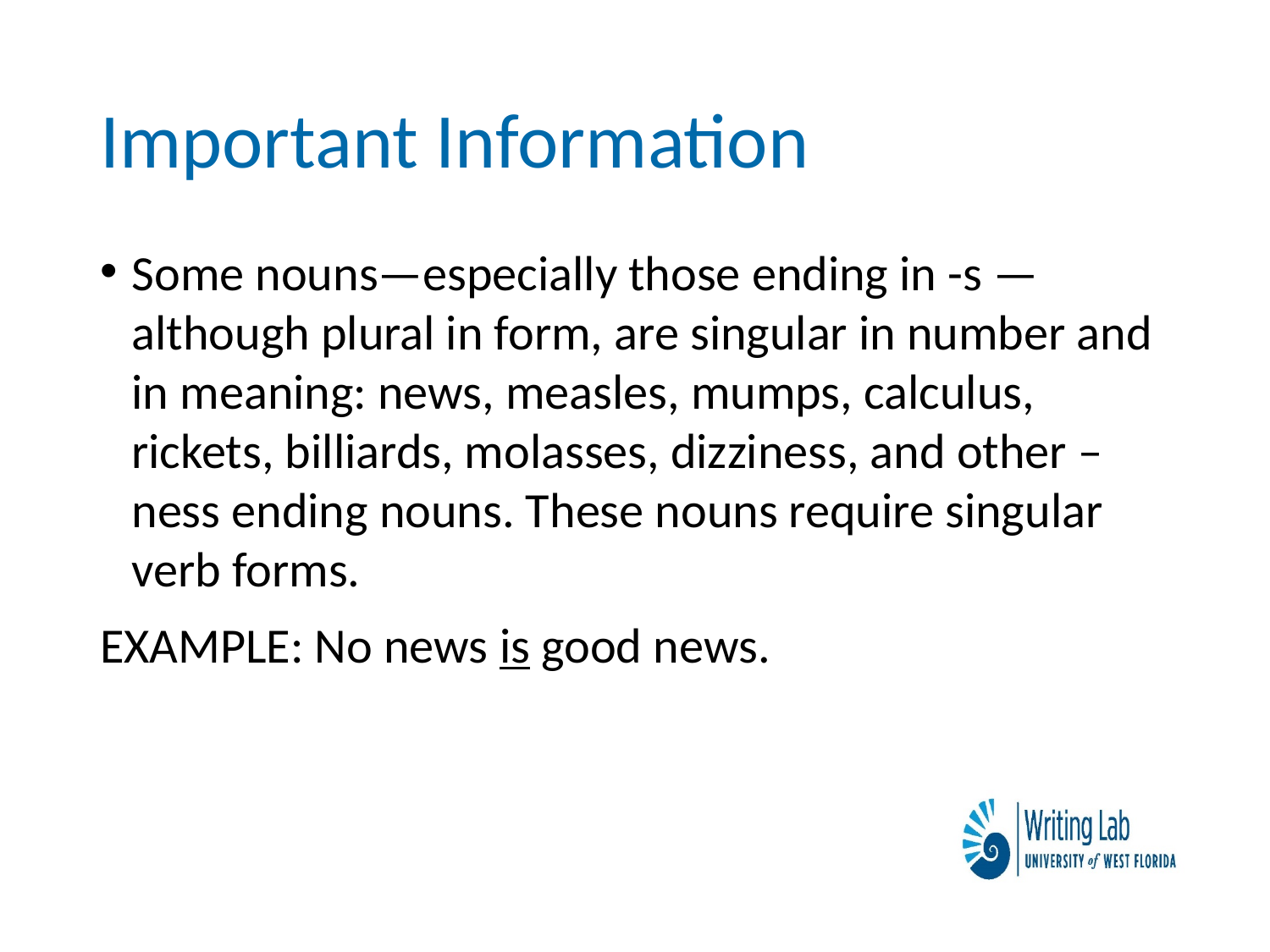

# Important Information
Some nouns—especially those ending in -s —although plural in form, are singular in number and in meaning: news, measles, mumps, calculus, rickets, billiards, molasses, dizziness, and other –ness ending nouns. These nouns require singular verb forms.
EXAMPLE: No news is good news.